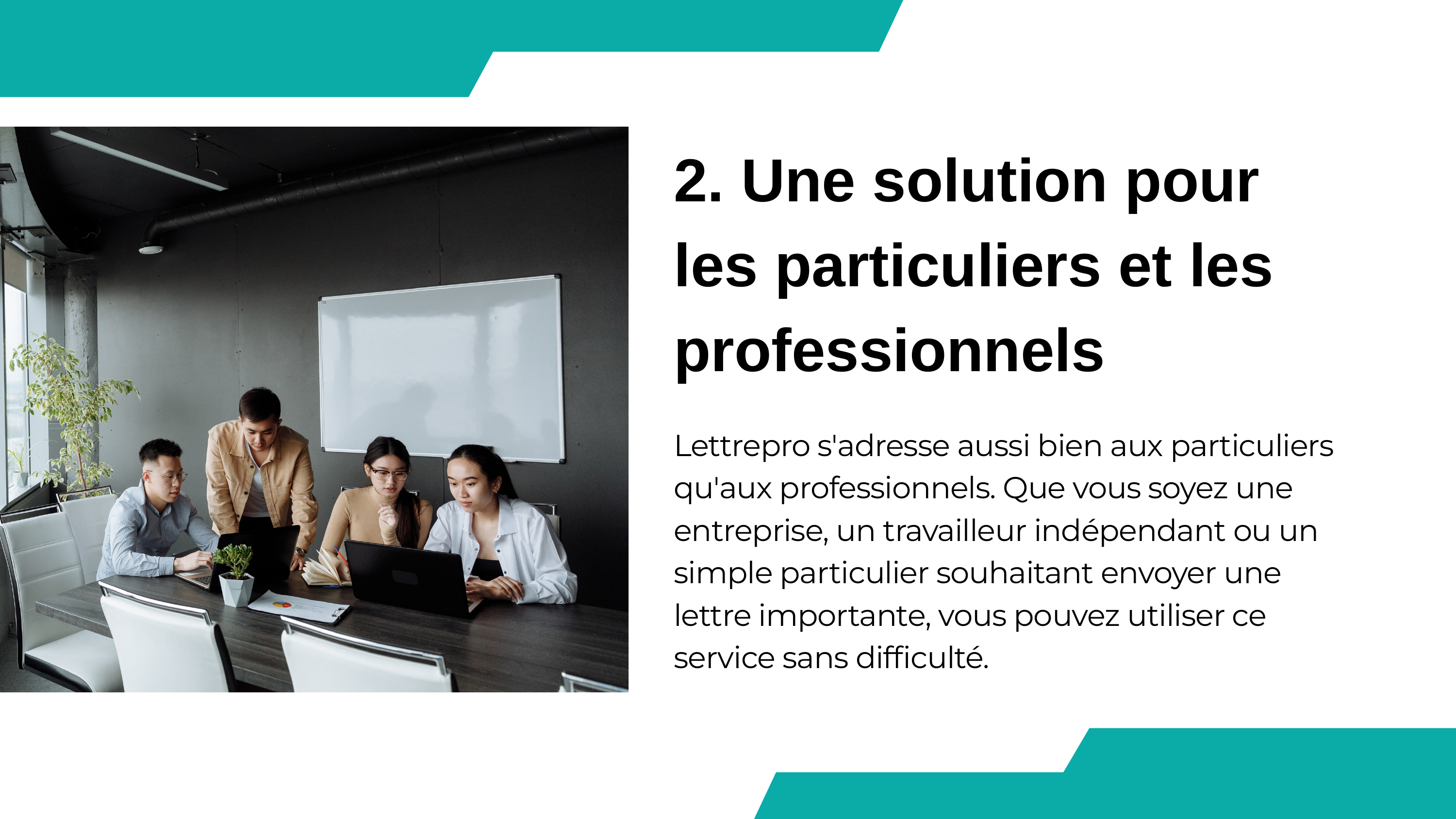

2. Une solution pour les particuliers et les professionnels
Lettrepro s'adresse aussi bien aux particuliers qu'aux professionnels. Que vous soyez une entreprise, un travailleur indépendant ou un simple particulier souhaitant envoyer une lettre importante, vous pouvez utiliser ce service sans difficulté.